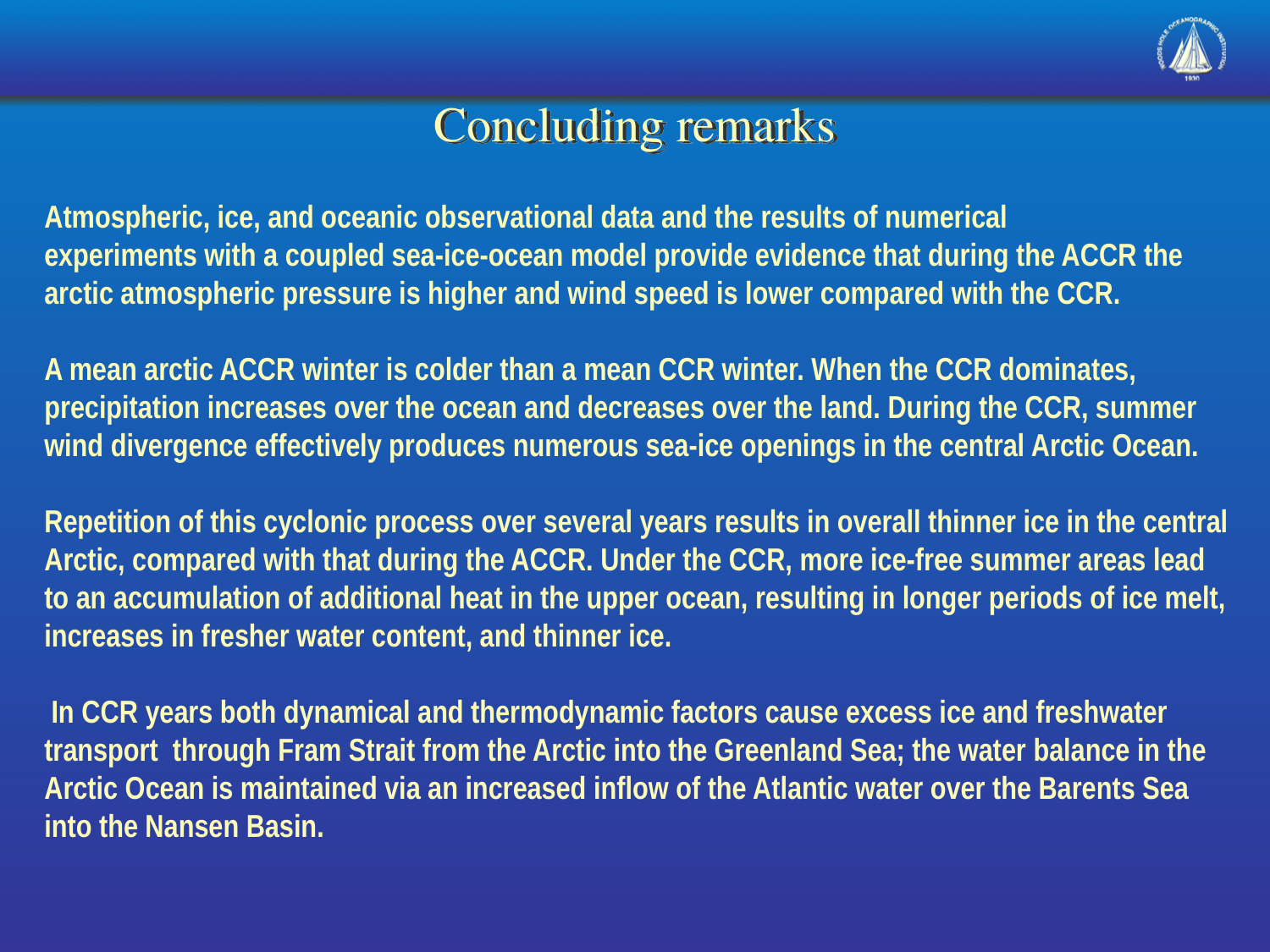

# Concluding remarks
Atmospheric, ice, and oceanic observational data and the results of numerical
experiments with a coupled sea-ice-ocean model provide evidence that during the ACCR the arctic atmospheric pressure is higher and wind speed is lower compared with the CCR.

A mean arctic ACCR winter is colder than a mean CCR winter. When the CCR dominates, precipitation increases over the ocean and decreases over the land. During the CCR, summer wind divergence effectively produces numerous sea-ice openings in the central Arctic Ocean.

Repetition of this cyclonic process over several years results in overall thinner ice in the central Arctic, compared with that during the ACCR. Under the CCR, more ice-free summer areas lead to an accumulation of additional heat in the upper ocean, resulting in longer periods of ice melt, increases in fresher water content, and thinner ice.

 In CCR years both dynamical and thermodynamic factors cause excess ice and freshwater transport  through Fram Strait from the Arctic into the Greenland Sea; the water balance in the Arctic Ocean is maintained via an increased inflow of the Atlantic water over the Barents Sea into the Nansen Basin.